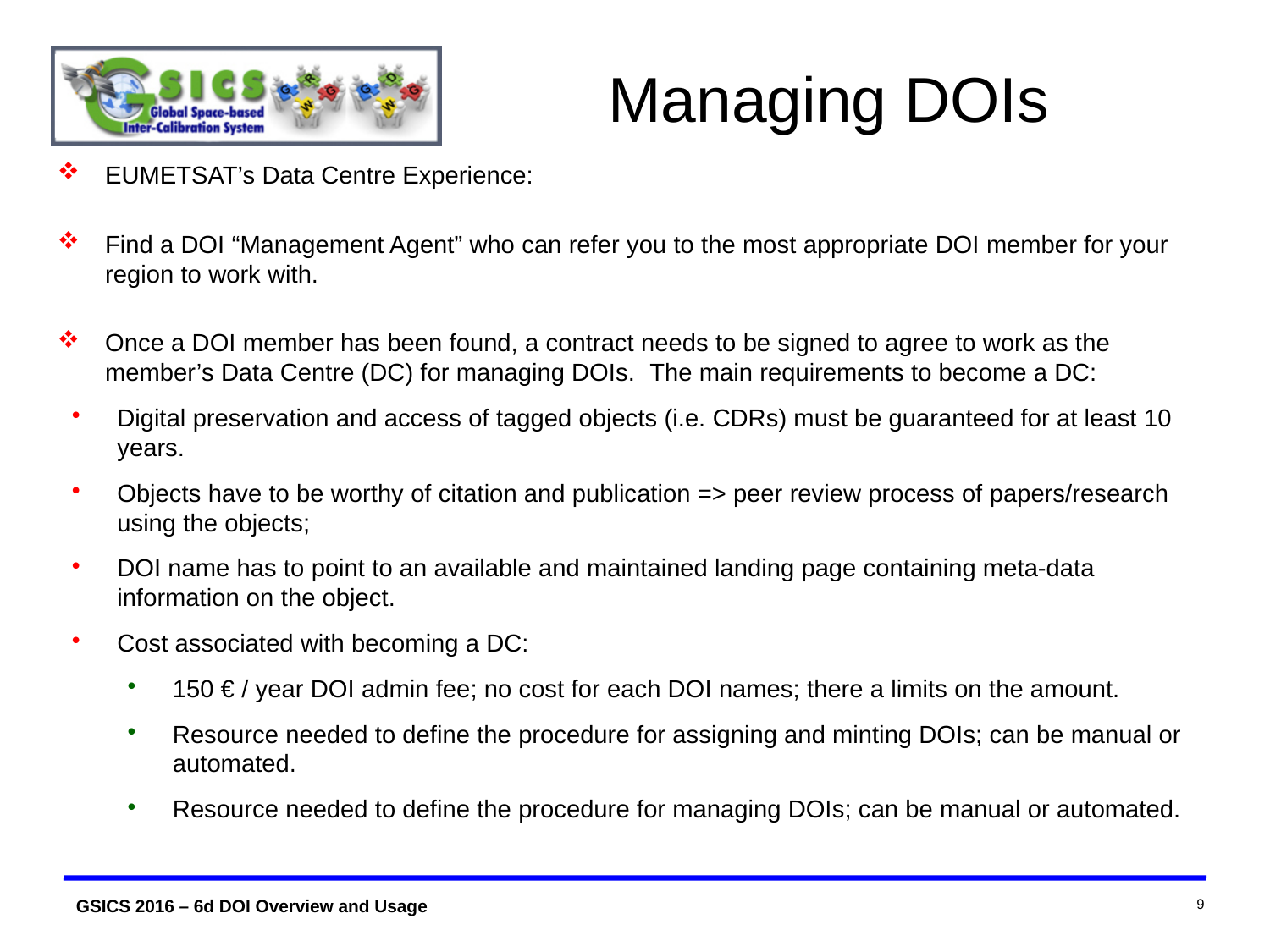

# Managing DOIs
EUMETSAT’s Data Centre Experience:

Find a DOI “Management Agent” who can refer you to the most appropriate DOI member for your region to work with.

Once a DOI member has been found, a contract needs to be signed to agree to work as the member’s Data Centre (DC) for managing DOIs.  The main requirements to become a DC:
Digital preservation and access of tagged objects (i.e. CDRs) must be guaranteed for at least 10 years.
Objects have to be worthy of citation and publication => peer review process of papers/research using the objects;
DOI name has to point to an available and maintained landing page containing meta-data information on the object.
Cost associated with becoming a DC:
150 € / year DOI admin fee; no cost for each DOI names; there a limits on the amount.
Resource needed to define the procedure for assigning and minting DOIs; can be manual or automated.
Resource needed to define the procedure for managing DOIs; can be manual or automated.
9